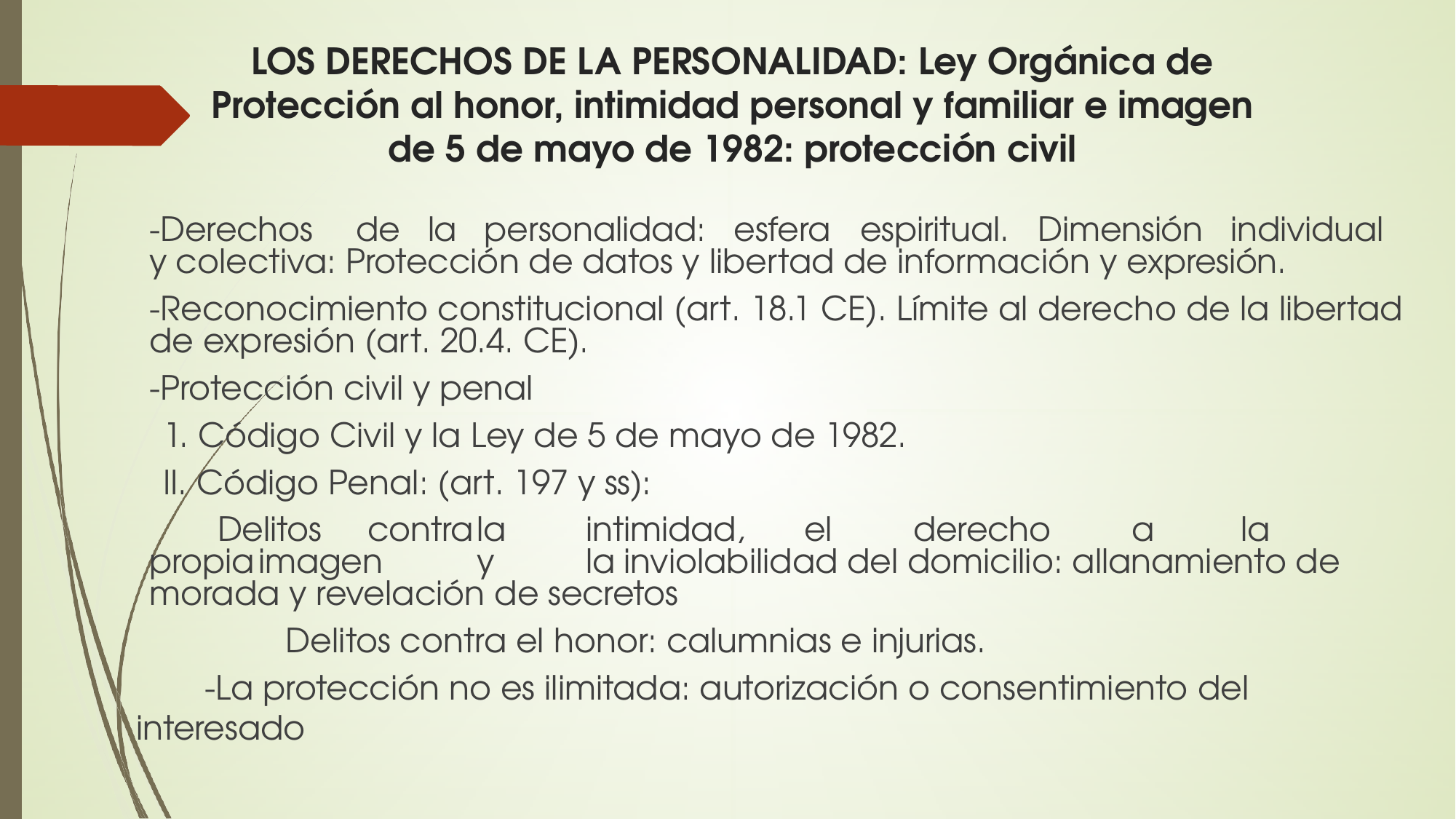

# LOS DERECHOS DE LA PERSONALIDAD: Ley Orgánica de
Protección al honor, intimidad personal y familiar e imagen de 5 de mayo de 1982: protección civil
-Derechos	de	la	personalidad:	esfera	espiritual.	Dimensión	individual	y colectiva: Protección de datos y libertad de información y expresión.
-Reconocimiento constitucional (art. 18.1 CE). Límite al derecho de la libertad de expresión (art. 20.4. CE).
-Protección civil y penal
1. Código Civil y la Ley de 5 de mayo de 1982.
II. Código Penal: (art. 197 y ss):
Delitos	contra	la	intimidad,	el	derecho	a	la	propia	imagen	y	la inviolabilidad del domicilio: allanamiento de morada y revelación de secretos
Delitos contra el honor: calumnias e injurias.
-La protección no es ilimitada: autorización o consentimiento del interesado